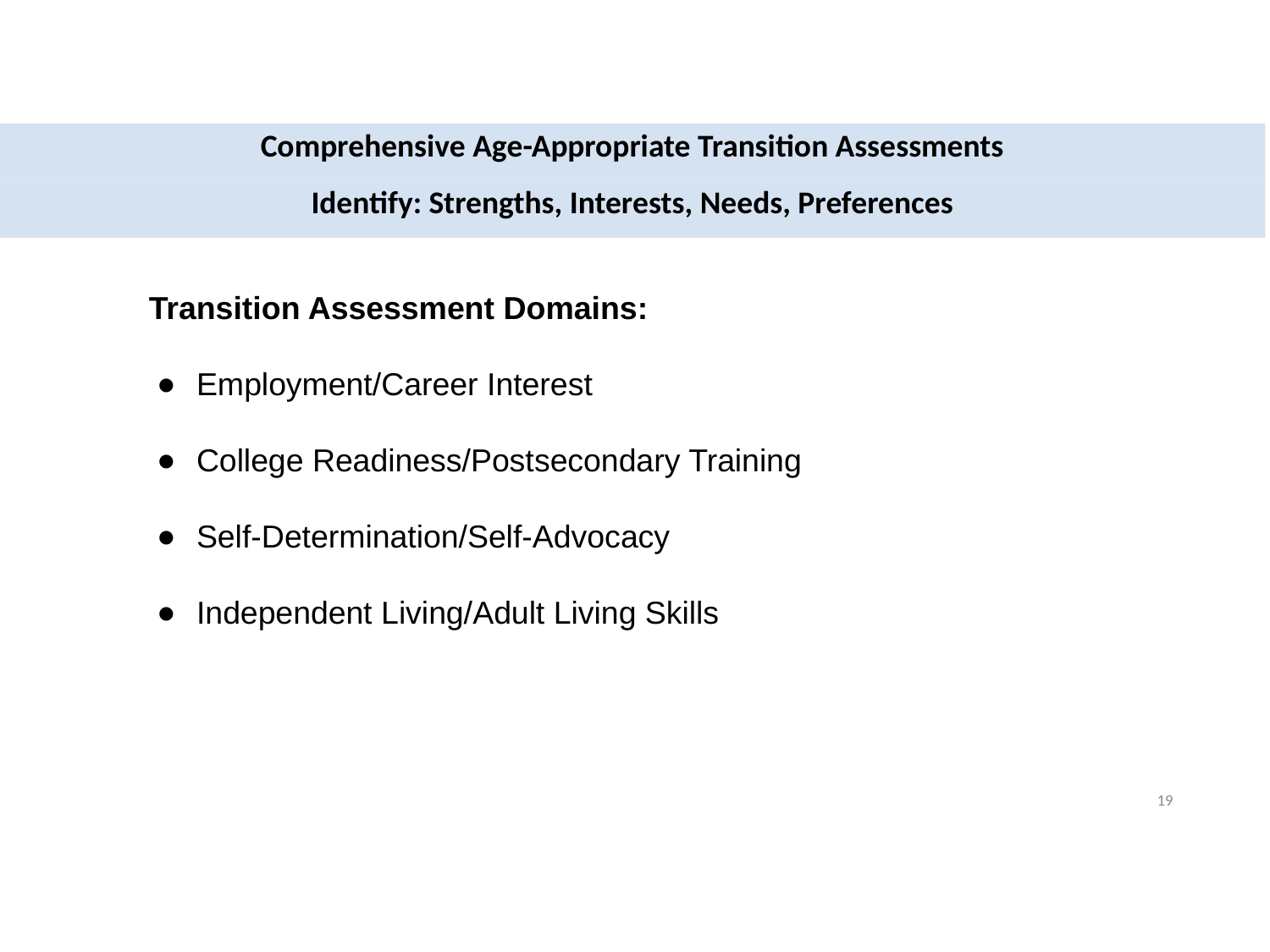

| Comprehensive Age-Appropriate Transition Assessments |
| --- |
| Identify: Strengths, Interests, Needs, Preferences |

Transition Assessment Domains:

Employment/Career Interest

College Readiness/Postsecondary Training

Self-Determination/Self-Advocacy

Independent Living/Adult Living Skills

19